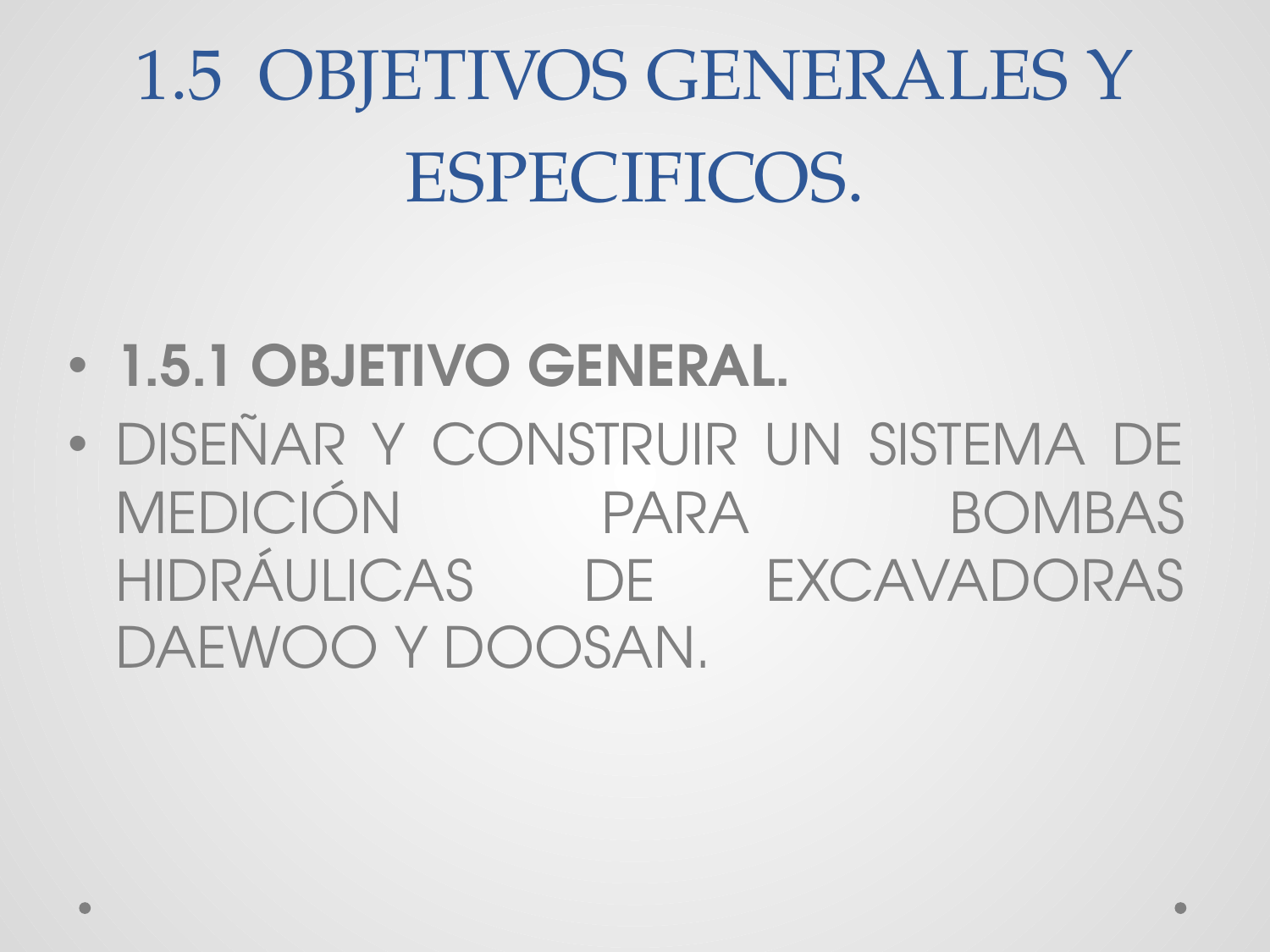

# 1.5  OBJETIVOS GENERALES Y ESPECIFICOS.
1.5.1 OBJETIVO GENERAL.
DISEÑAR Y CONSTRUIR UN SISTEMA DE MEDICIÓN PARA BOMBAS HIDRÁULICAS DE EXCAVADORAS DAEWOO Y DOOSAN.